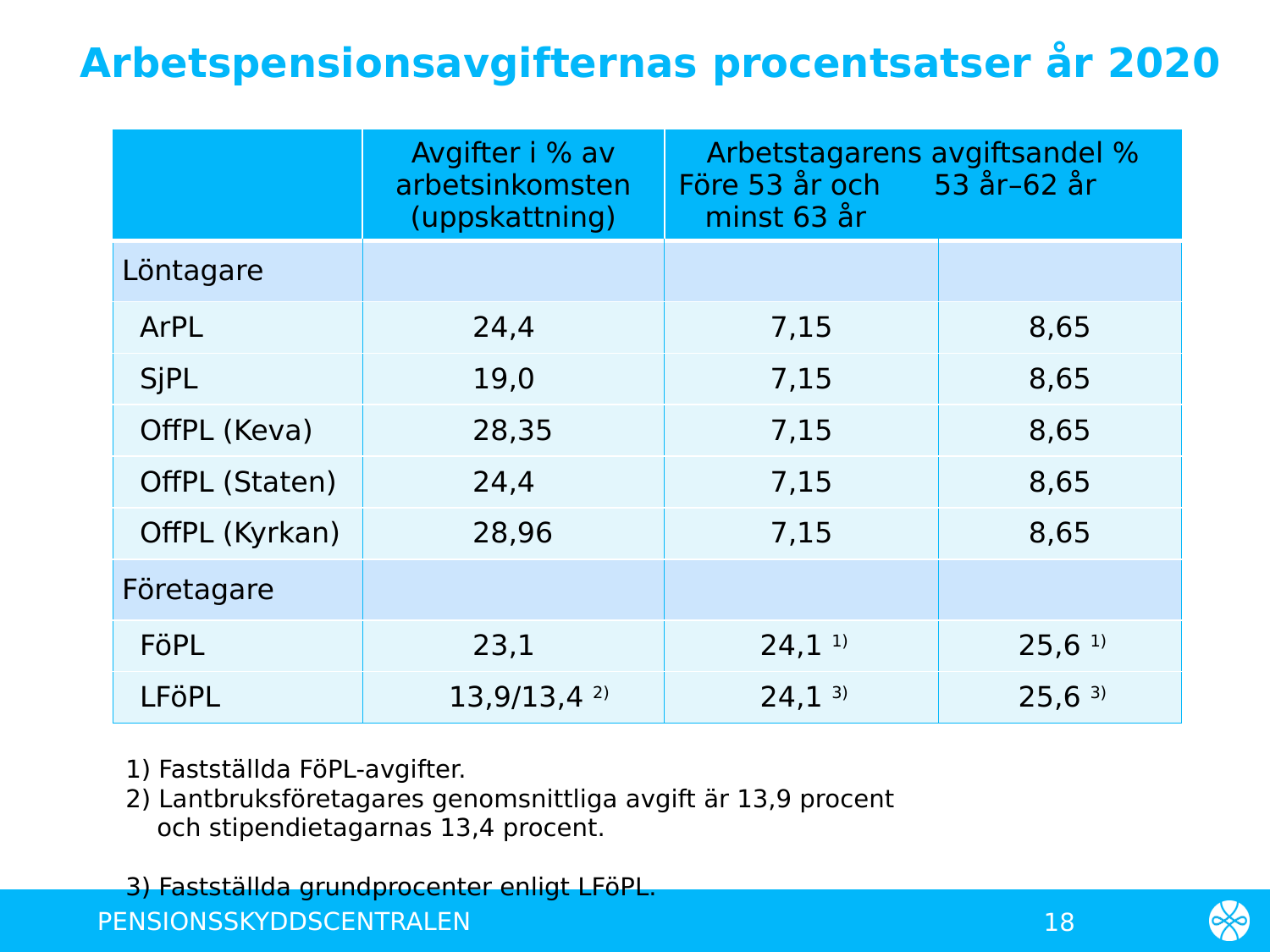

# Arbetspensionsavgifternas procentsatser år 2020
|  | Avgifter i % av arbetsinkomsten (uppskattning) | Arbetstagarens avgiftsandel % Före 53 år och 53 år–62 år minst 63 år |  |
| --- | --- | --- | --- |
| Löntagare |  |  |  |
| ArPL | 24,4 | 7,15 | 8,65 |
| SjPL | 19,0 | 7,15 | 8,65 |
| OffPL (Keva) | 28,35 | 7,15 | 8,65 |
| OffPL (Staten) | 24,4 | 7,15 | 8,65 |
| OffPL (Kyrkan) | 28,96 | 7,15 | 8,65 |
| Företagare |  |  |  |
| FöPL | 23,1 | 24,1 1) | 25,6 1) |
| LFöPL | 13,9/13,4 2) | 24,1 3) | 25,6 3) |
1) Fastställda FöPL-avgifter.
2) Lantbruksföretagares genomsnittliga avgift är 13,9 procent
    och stipendietagarnas 13,4 procent.
3) Fastställda grundprocenter enligt LFöPL.
PENSIONSSKYDDSCENTRALEN
18